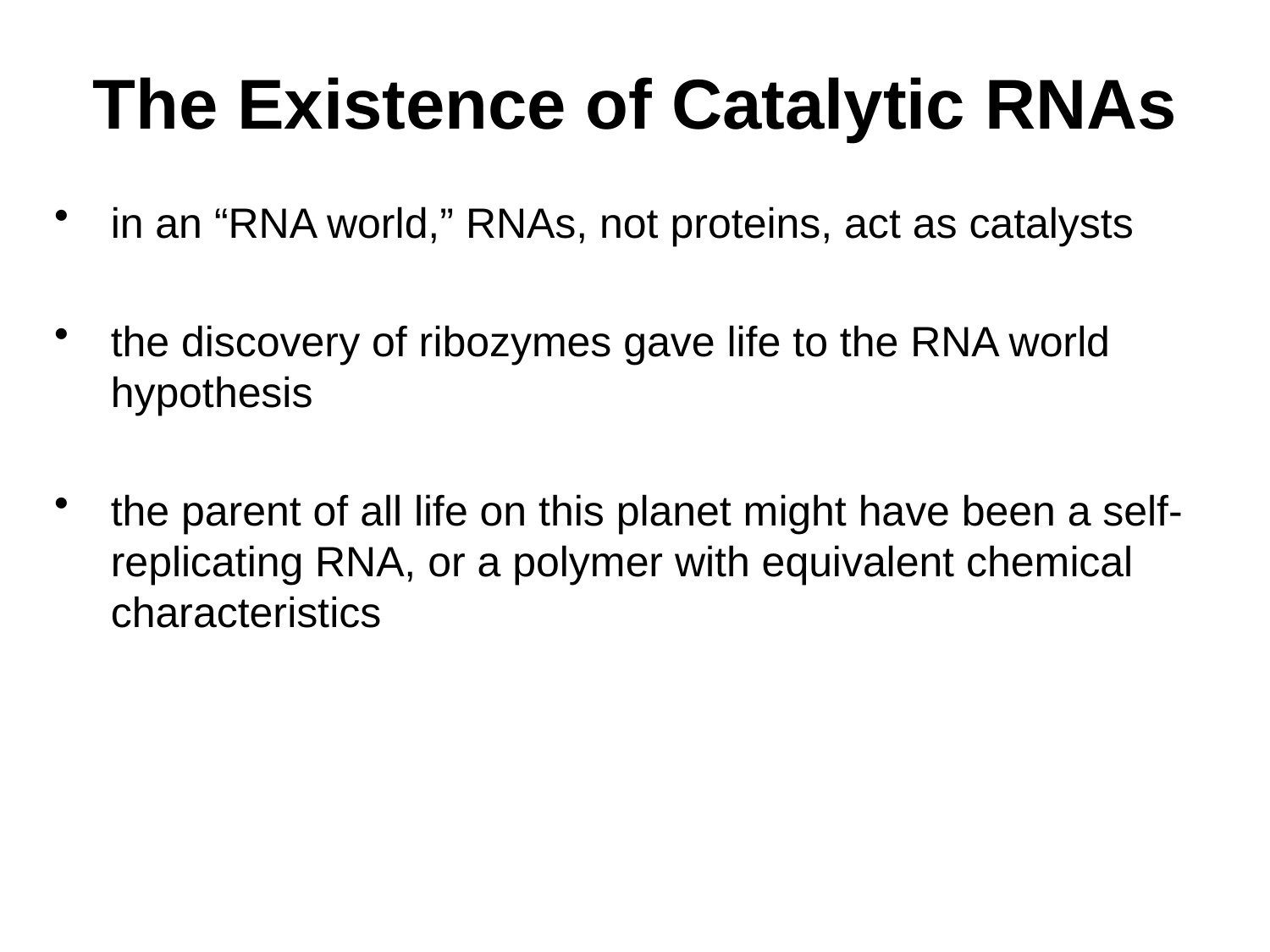

# The Existence of Catalytic RNAs
in an “RNA world,” RNAs, not proteins, act as catalysts

the discovery of ribozymes gave life to the RNA world hypothesis

the parent of all life on this planet might have been a self- replicating RNA, or a polymer with equivalent chemical characteristics